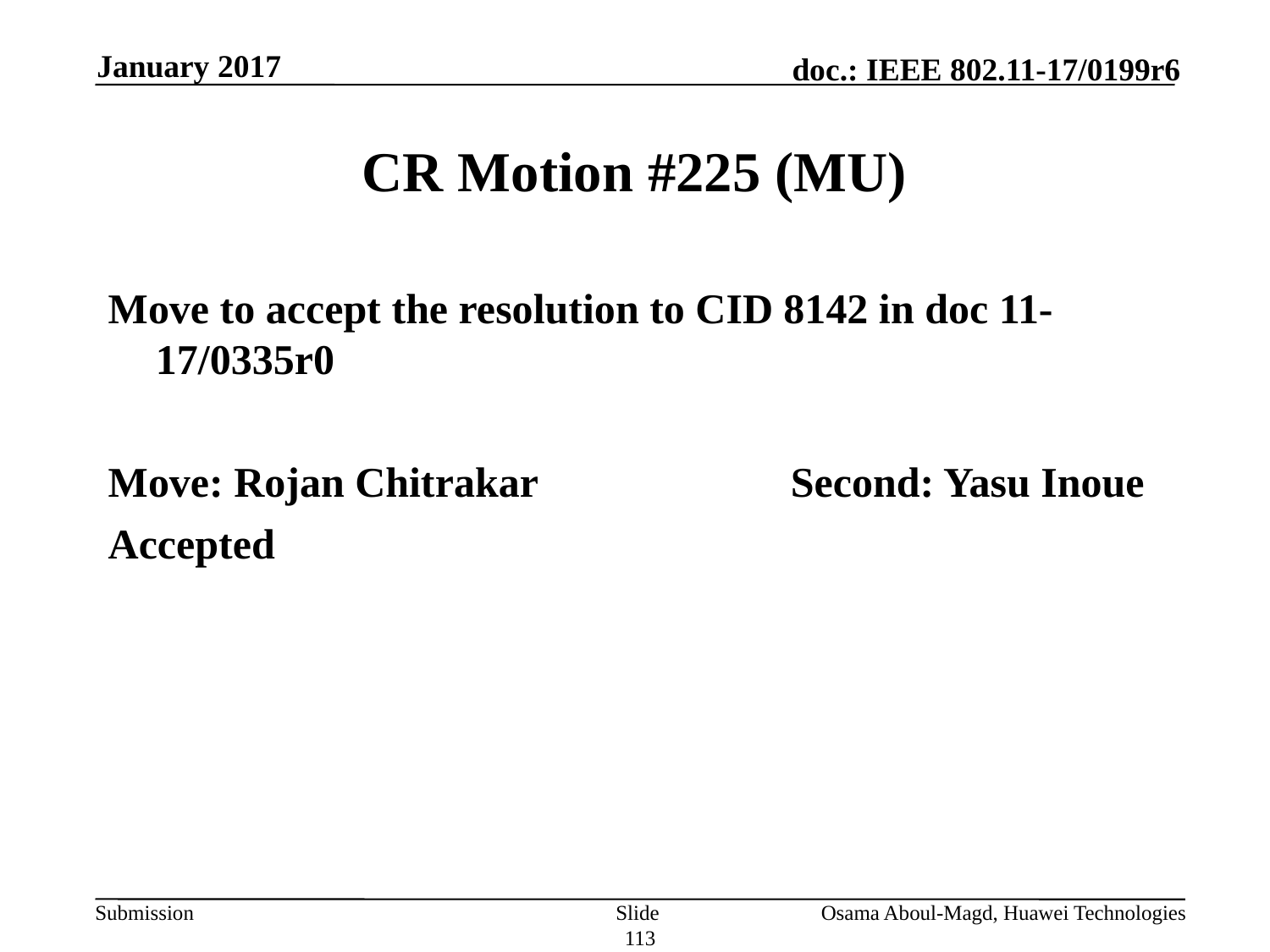

January 2017
# CR Motion #225 (MU)
Move to accept the resolution to CID 8142 in doc 11-17/0335r0

Move: Rojan Chitrakar		Second: Yasu Inoue
Accepted
Slide 113
Osama Aboul-Magd, Huawei Technologies